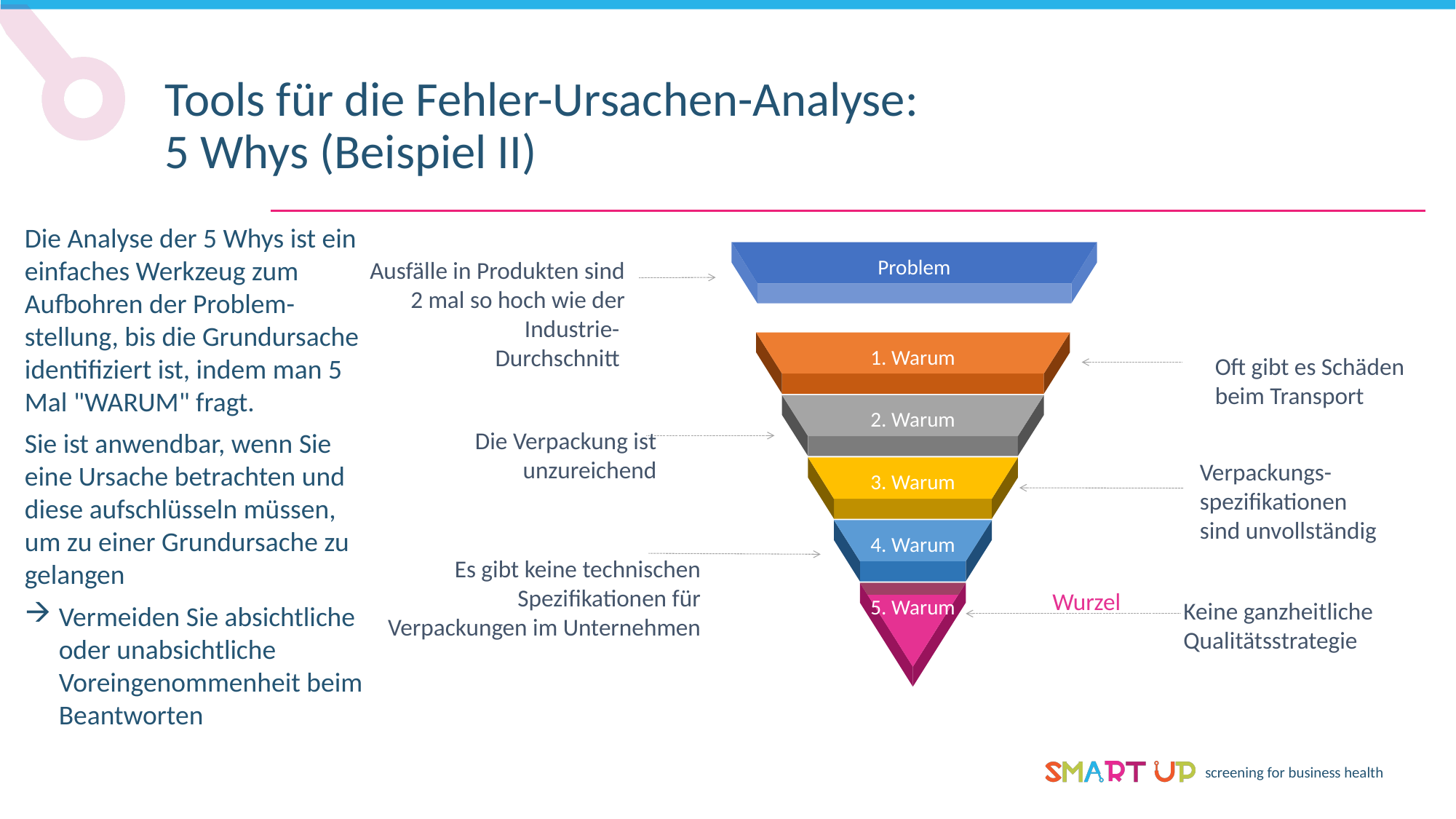

Tools für die Fehler-Ursachen-Analyse: 5 Whys (Beispiel II)
Die Analyse der 5 Whys ist ein einfaches Werkzeug zum Aufbohren der Problem-stellung, bis die Grundursache identifiziert ist, indem man 5 Mal "WARUM" fragt.
Sie ist anwendbar, wenn Sie eine Ursache betrachten und diese aufschlüsseln müssen, um zu einer Grundursache zu gelangen
Vermeiden Sie absichtliche oder unabsichtliche Voreingenommenheit beim Beantworten

Problem
Ausfälle in Produkten sind
2 mal so hoch wie der Industrie-
Durchschnitt

1. Warum
Oft gibt es Schäden
beim Transport

2. Warum
Die Verpackung ist
unzureichend
Verpackungs-spezifikationen
sind unvollständig

3. Warum

4. Warum
Es gibt keine technischen
Spezifikationen für
Verpackungen im Unternehmen
Wurzel

5. Warum
Keine ganzheitliche
Qualitätsstrategie